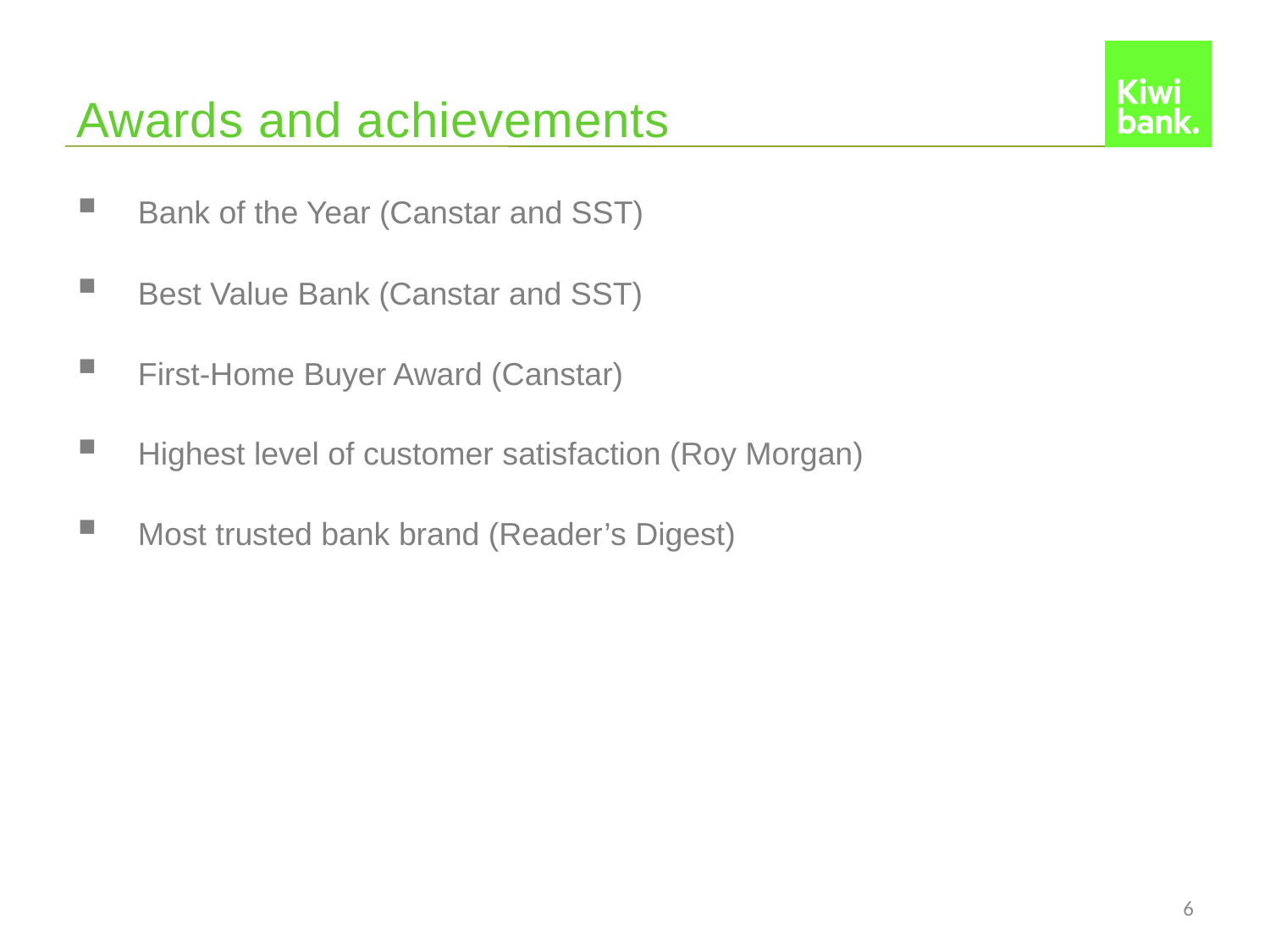

# Awards and achievements
Bank of the Year (Canstar and SST)
Best Value Bank (Canstar and SST)
First-Home Buyer Award (Canstar)
Highest level of customer satisfaction (Roy Morgan)
Most trusted bank brand (Reader’s Digest)

6